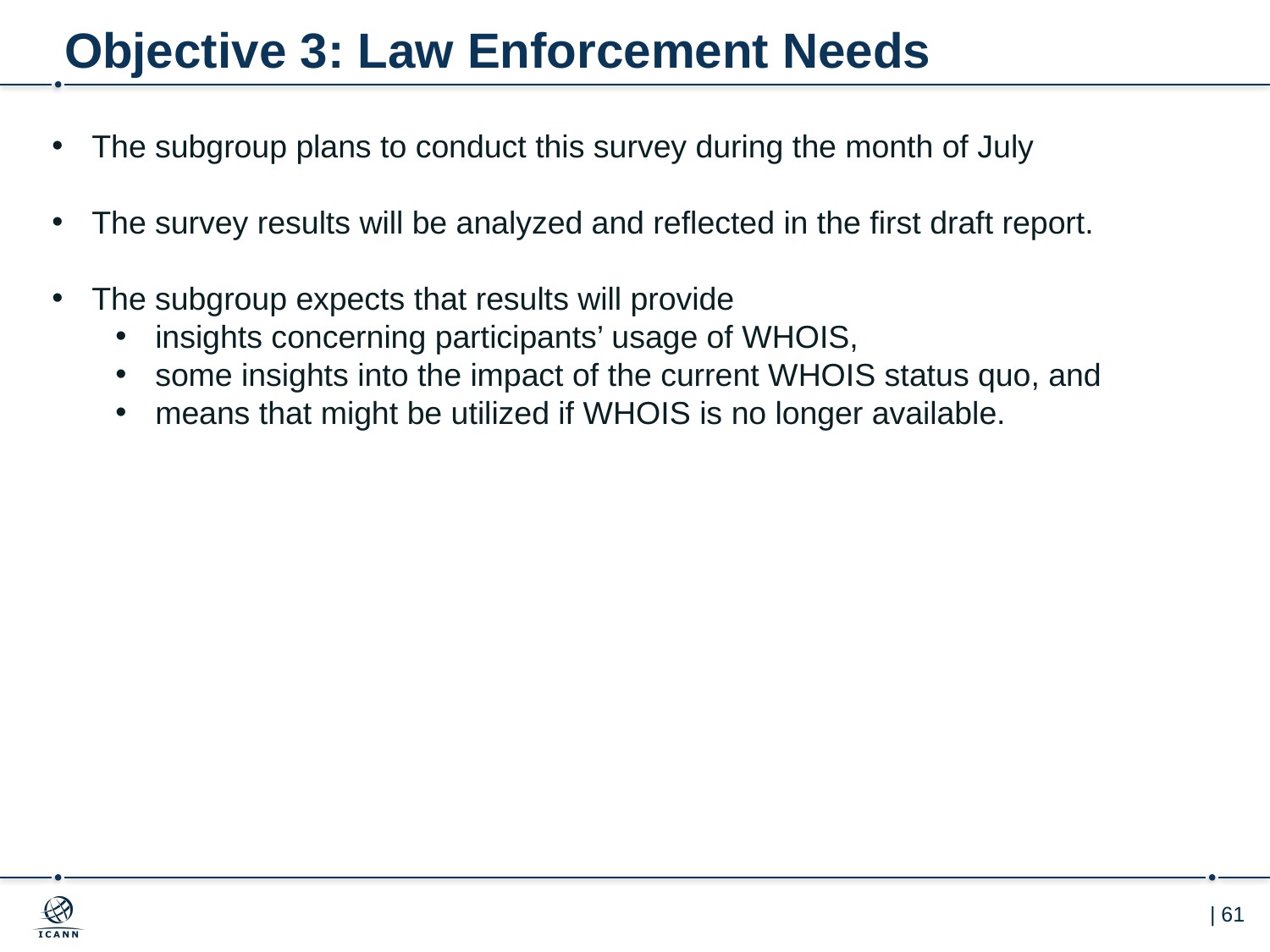

Objective 3: Law Enforcement Needs
The subgroup plans to conduct this survey during the month of July
The survey results will be analyzed and reflected in the first draft report.

The subgroup expects that results will provide
insights concerning participants’ usage of WHOIS,
some insights into the impact of the current WHOIS status quo, and
means that might be utilized if WHOIS is no longer available.